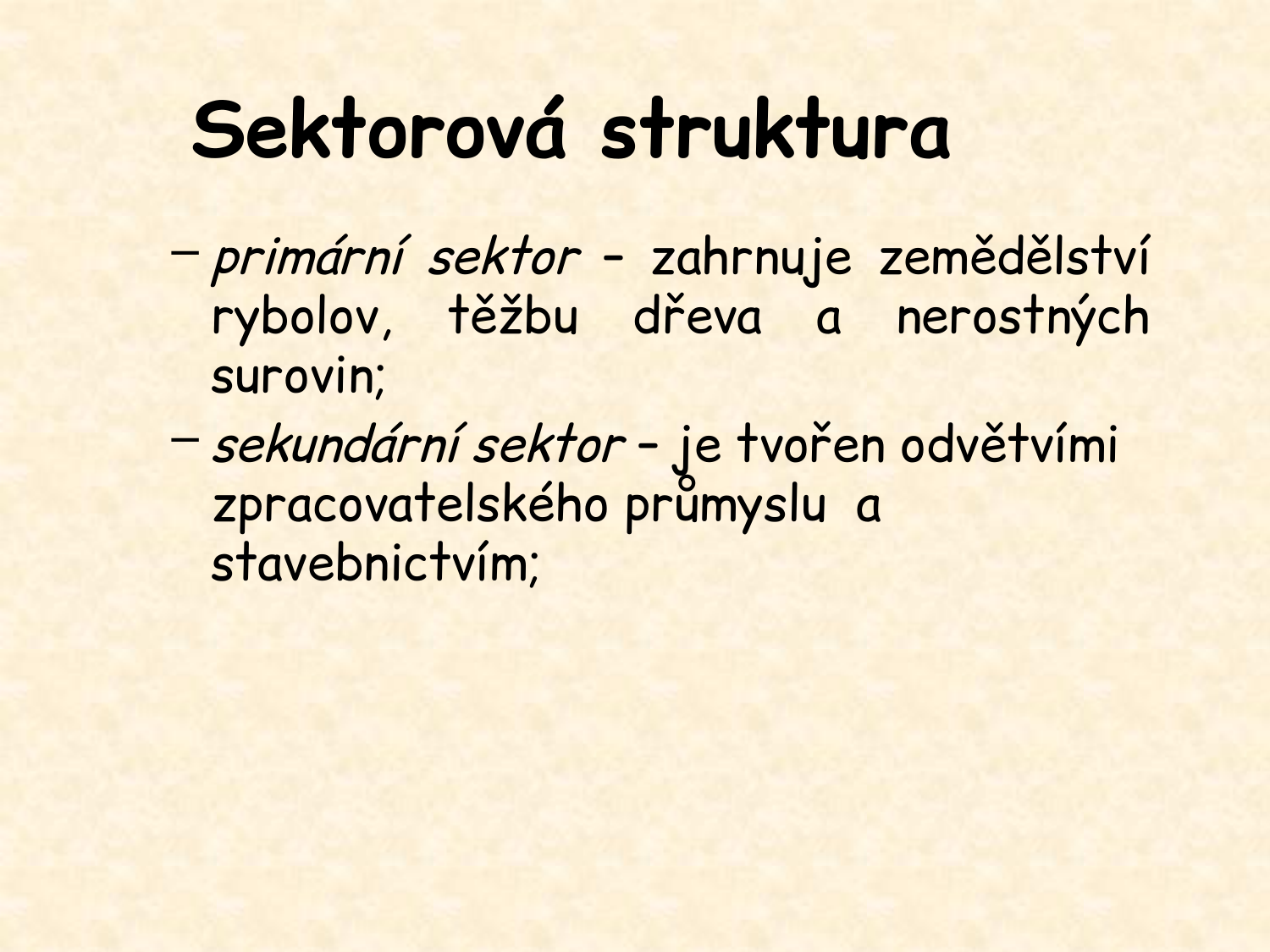

# Sektorová struktura
primární sektor – zahrnuje zemědělství rybolov, těžbu dřeva a nerostných surovin;
sekundární sektor – je tvořen odvětvími zpracovatelského průmyslu  a stavebnictvím;